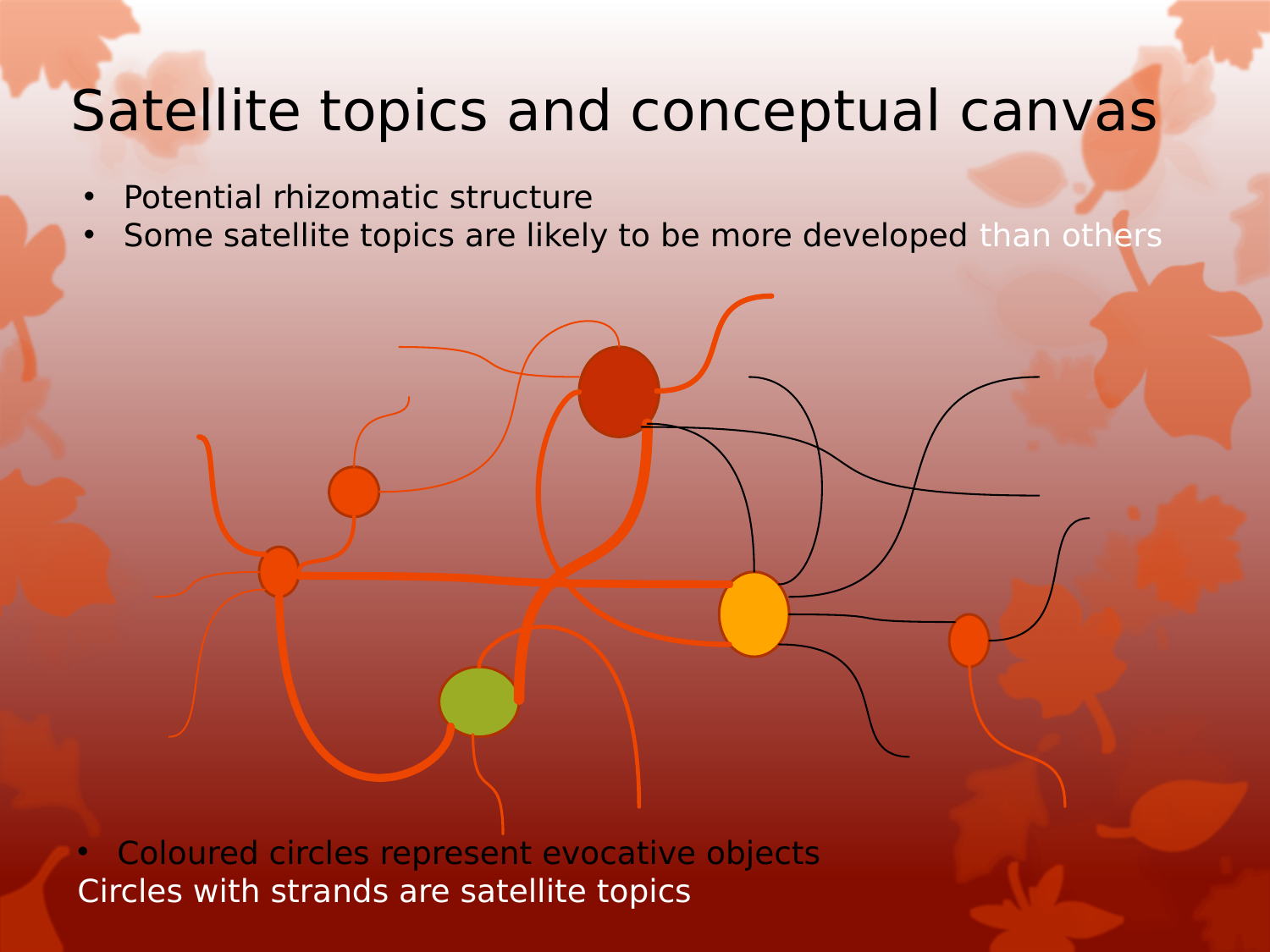

# Satellite topics and conceptual canvas
Potential rhizomatic structure
Some satellite topics are likely to be more developed than others

Coloured circles represent evocative objects
Circles with strands are satellite topics